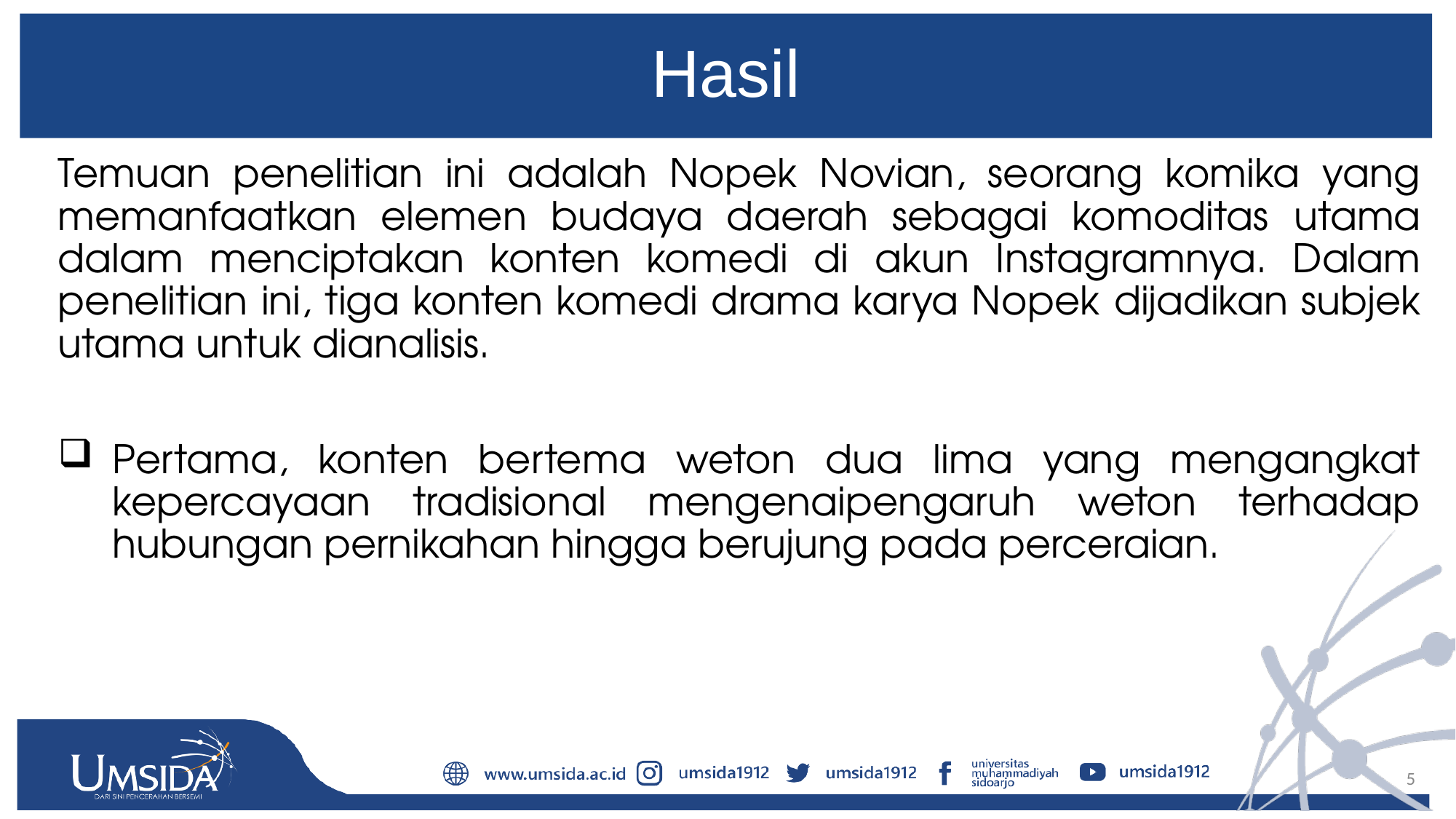

# Hasil
Temuan penelitian ini adalah Nopek Novian, seorang komika yang memanfaatkan elemen budaya daerah sebagai komoditas utama dalam menciptakan konten komedi di akun Instagramnya. Dalam penelitian ini, tiga konten komedi drama karya Nopek dijadikan subjek utama untuk dianalisis.

Pertama, konten bertema weton dua lima yang mengangkat kepercayaan tradisional mengenaipengaruh weton terhadap hubungan pernikahan hingga berujung pada perceraian.